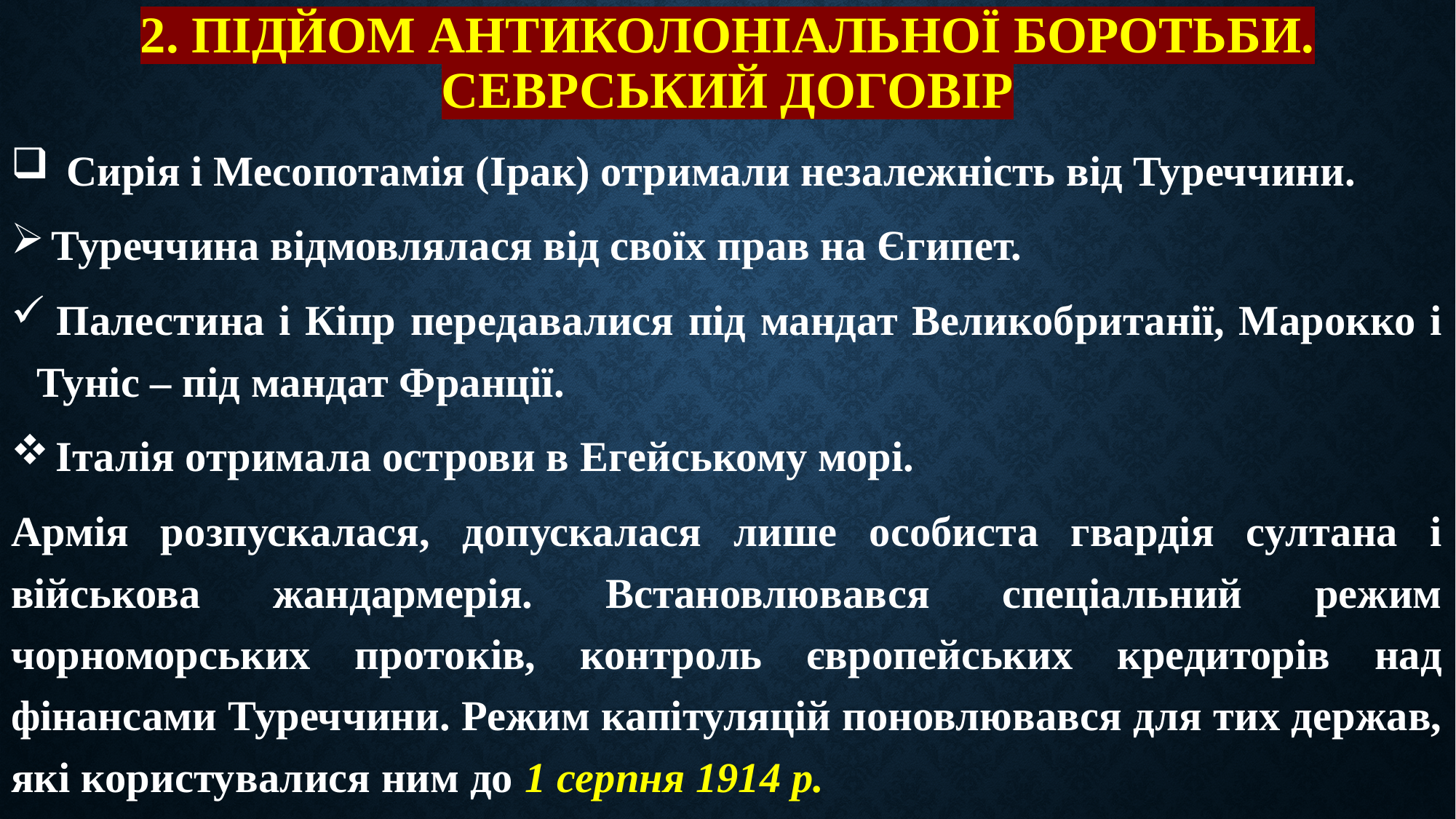

# 2. Підйом антиколоніальної боротьби. Севрський договір
  Сирія і Месопотамія (Ірак) отримали незалежність від Туреччини.
 Туреччина відмовлялася від своїх прав на Єгипет.
 Палестина і Кіпр передавалися під мандат Великобританії, Марокко і Туніс – під мандат Франції.
 Італія отримала острови в Егейському морі.
Армія розпускалася, допускалася лише особиста гвардія султана і військова жандармерія. Встановлювався спеціальний режим чорноморських протоків, контроль європейських кредиторів над фінансами Туреччини. Режим капітуляцій поновлювався для тих держав, які користувалися ним до 1 серпня 1914 р.